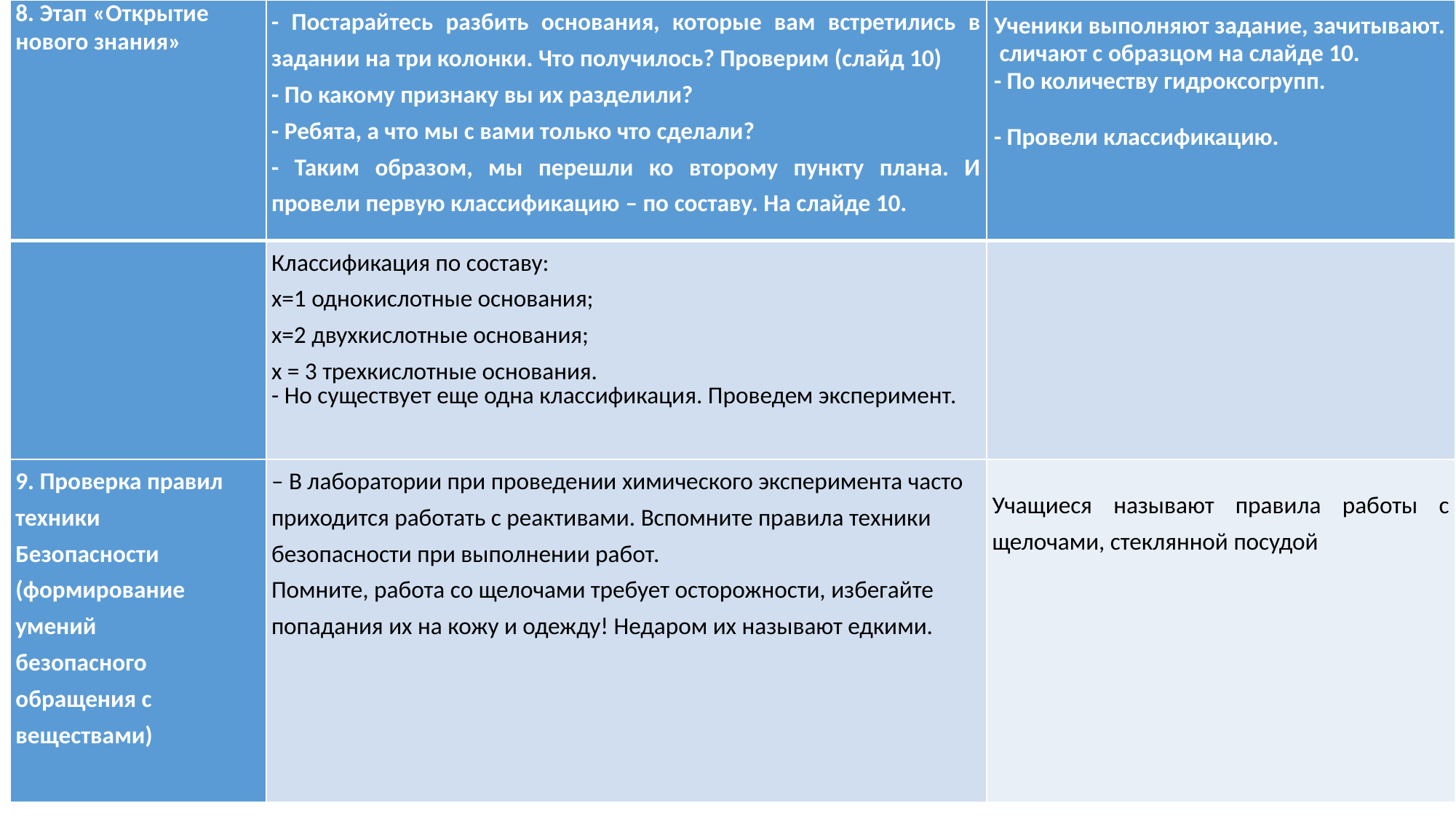

| 8. Этап «Открытие нового знания» | - Постарайтесь разбить основания, которые вам встретились в задании на три колонки. Что получилось? Проверим (слайд 10) - По какому признаку вы их разделили? - Ребята, а что мы с вами только что сделали? - Таким образом, мы перешли ко второму пункту плана. И провели первую классификацию – по составу. На слайде 10. | Ученики выполняют задание, зачитывают.  сличают с образцом на слайде 10. - По количеству гидроксогрупп.   - Провели классификацию. |
| --- | --- | --- |
|  | Классификация по составу: х=1 однокислотные основания; х=2 двухкислотные основания; х = 3 трехкислотные основания. - Но существует еще одна классификация. Проведем эксперимент. |  |
| 9. Проверка правил техники Безопасности (формирование умений безопасного обращения с веществами) | – В лаборатории при проведении химического эксперимента часто приходится работать с реактивами. Вспомните правила техники безопасности при выполнении работ. Помните, работа со щелочами требует осторожности, избегайте попадания их на кожу и одежду! Недаром их называют едкими. | Учащиеся называют правила работы с щелочами, стеклянной посудой |